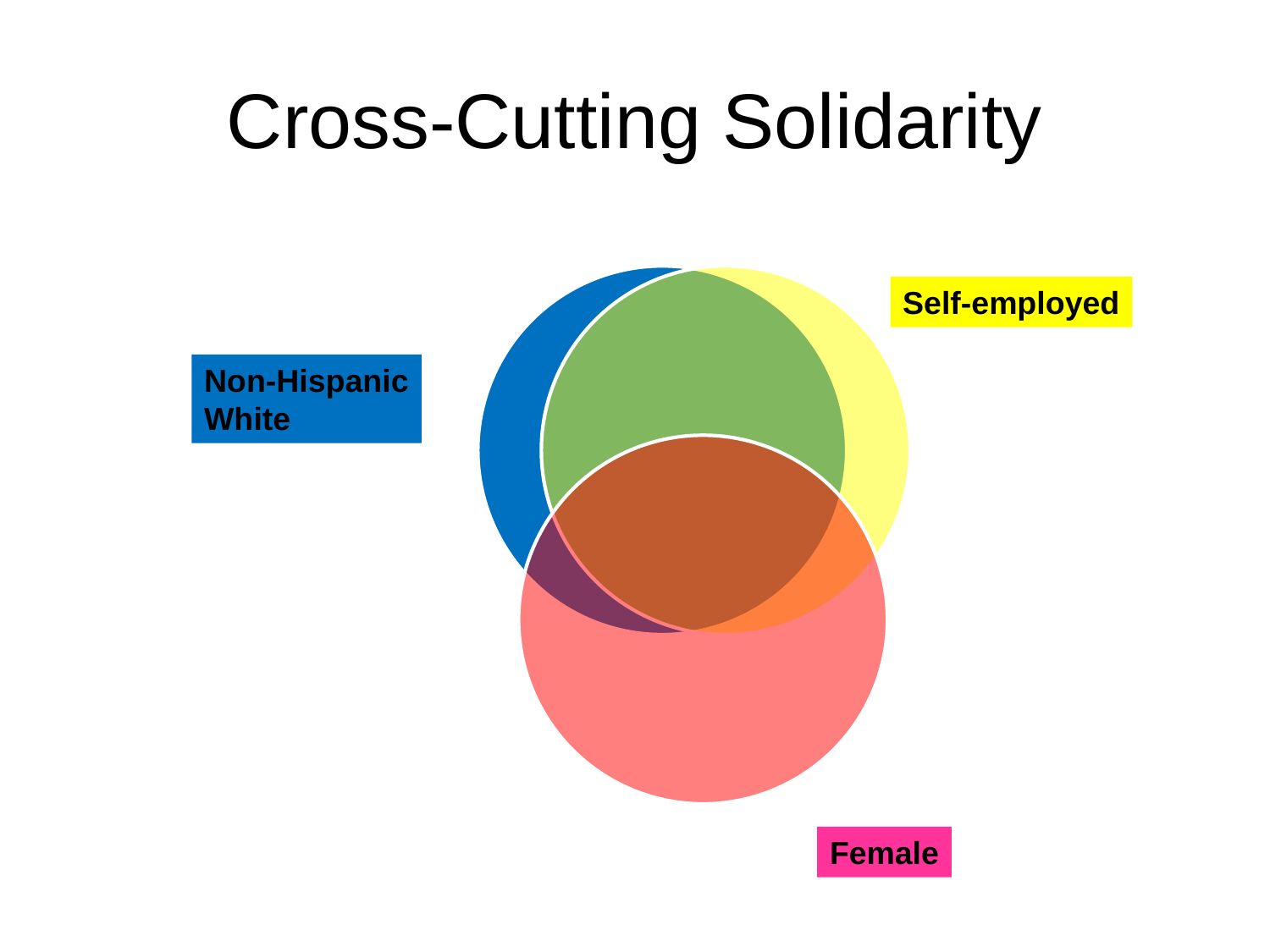

# Cross-Cutting Solidarity

Self-employed
Non-Hispanic
White
Female